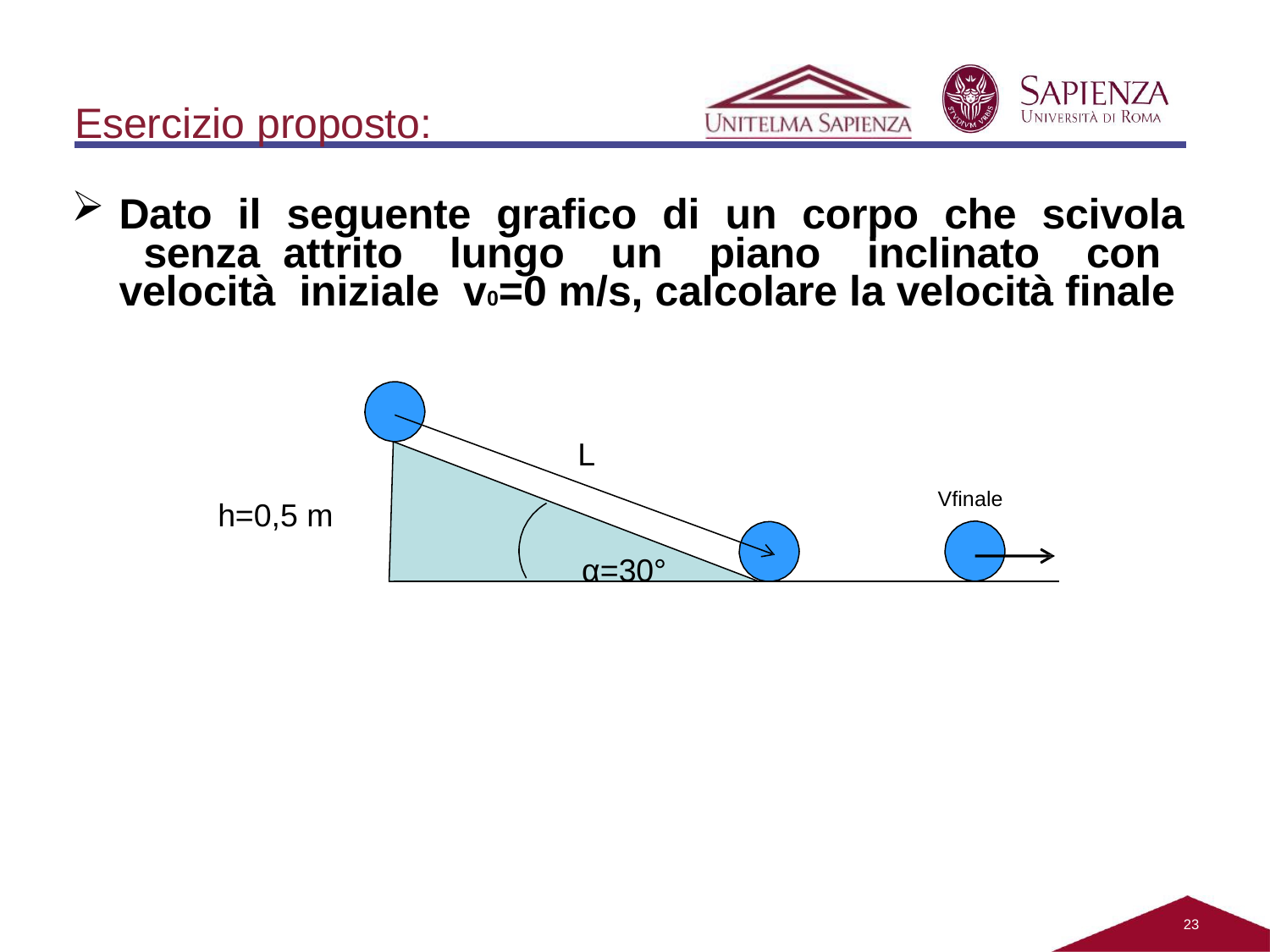

# Esercizio proposto:
Dato  il  seguente  grafico  di  un  corpo  che  scivola  senza attrito  lungo  un  piano  inclinato  con  velocità  iniziale  v0=0 m/s, calcolare la velocità finale

L

Vfinale
h=0,5 m

α=30°

23